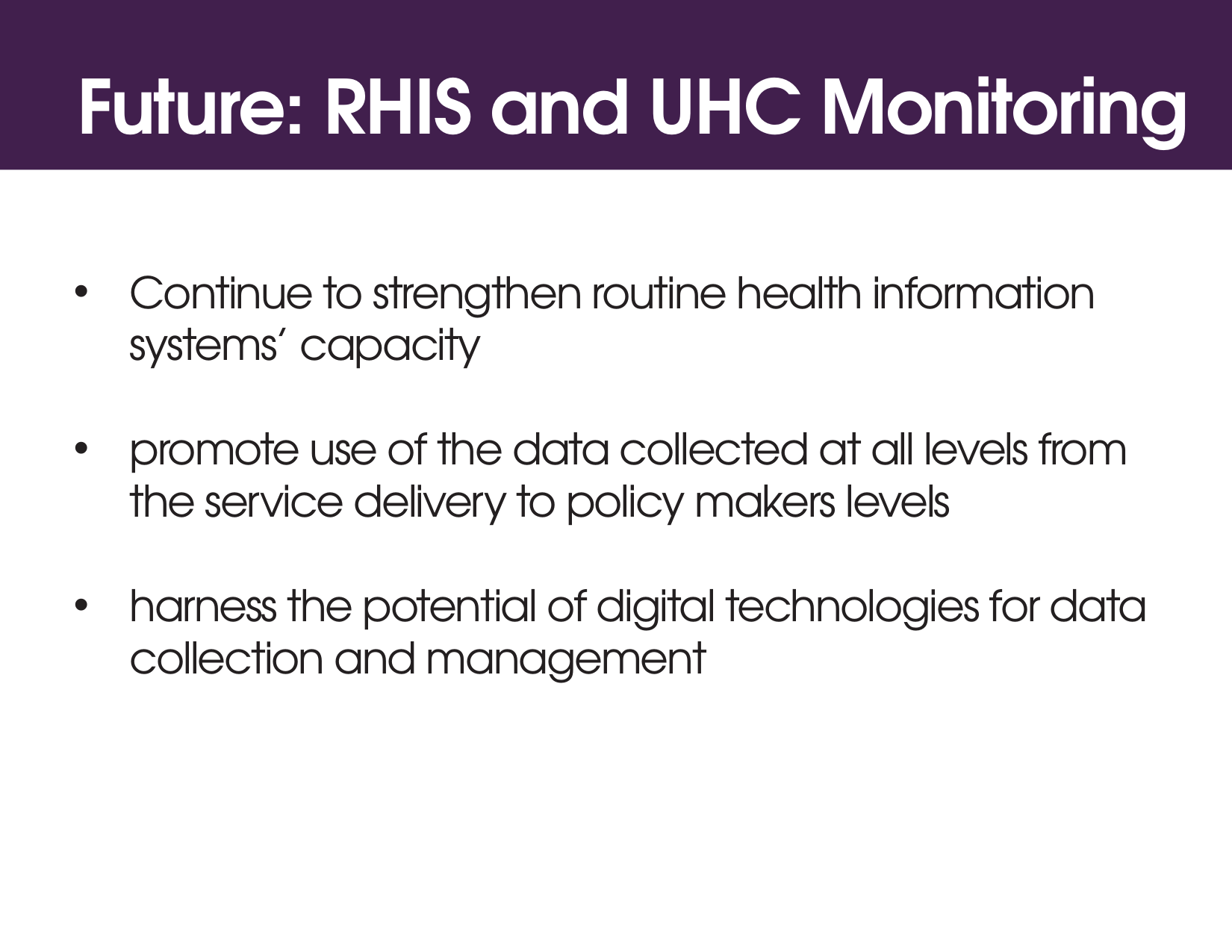

Future: RHIS and UHC Monitoring
Continue to strengthen routine health information systems’ capacity

promote use of the data collected at all levels from the service delivery to policy makers levels

harness the potential of digital technologies for data collection and management